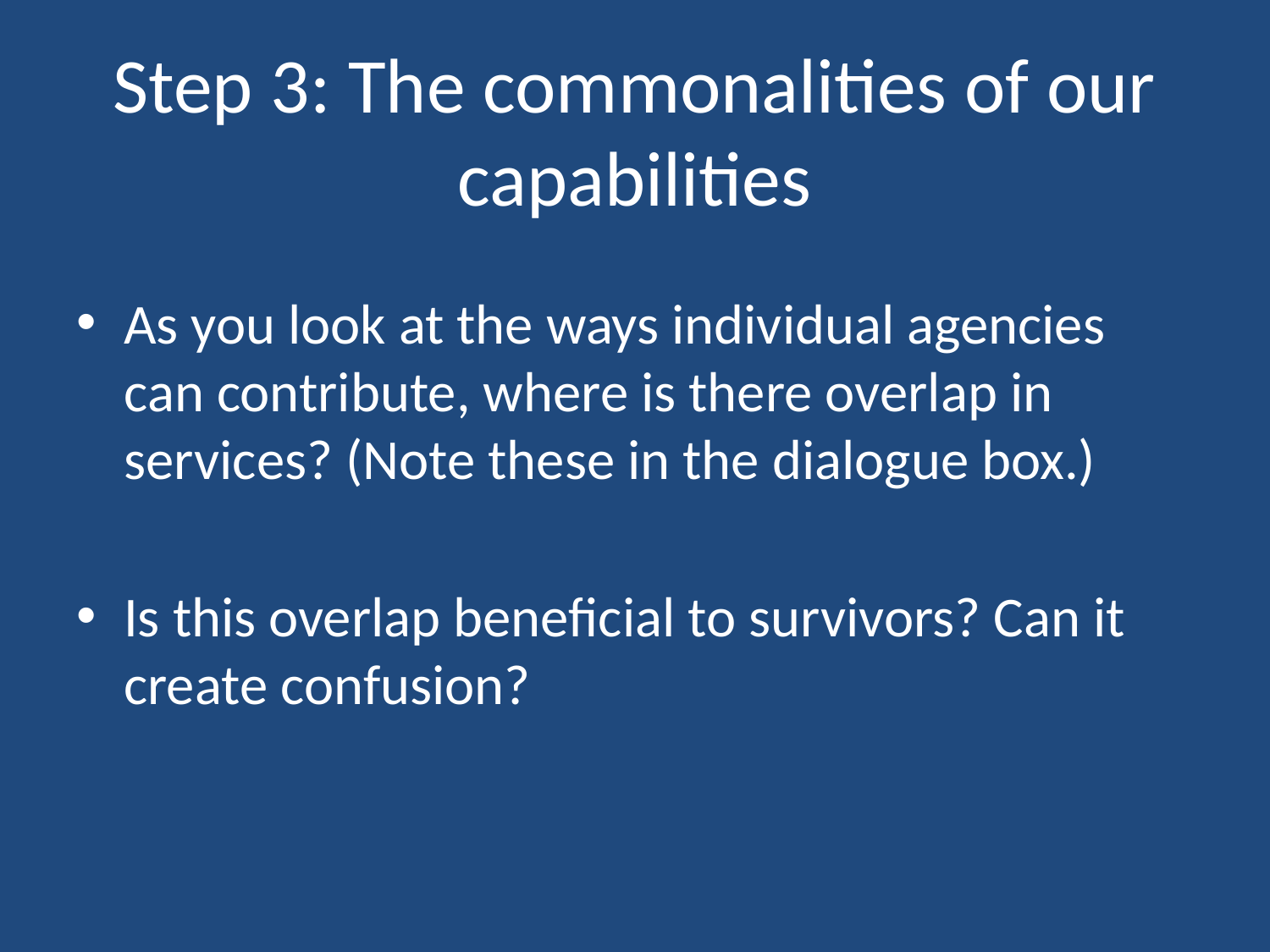

# Step 3: The commonalities of our capabilities
As you look at the ways individual agencies can contribute, where is there overlap in services? (Note these in the dialogue box.)

Is this overlap beneficial to survivors? Can it create confusion?